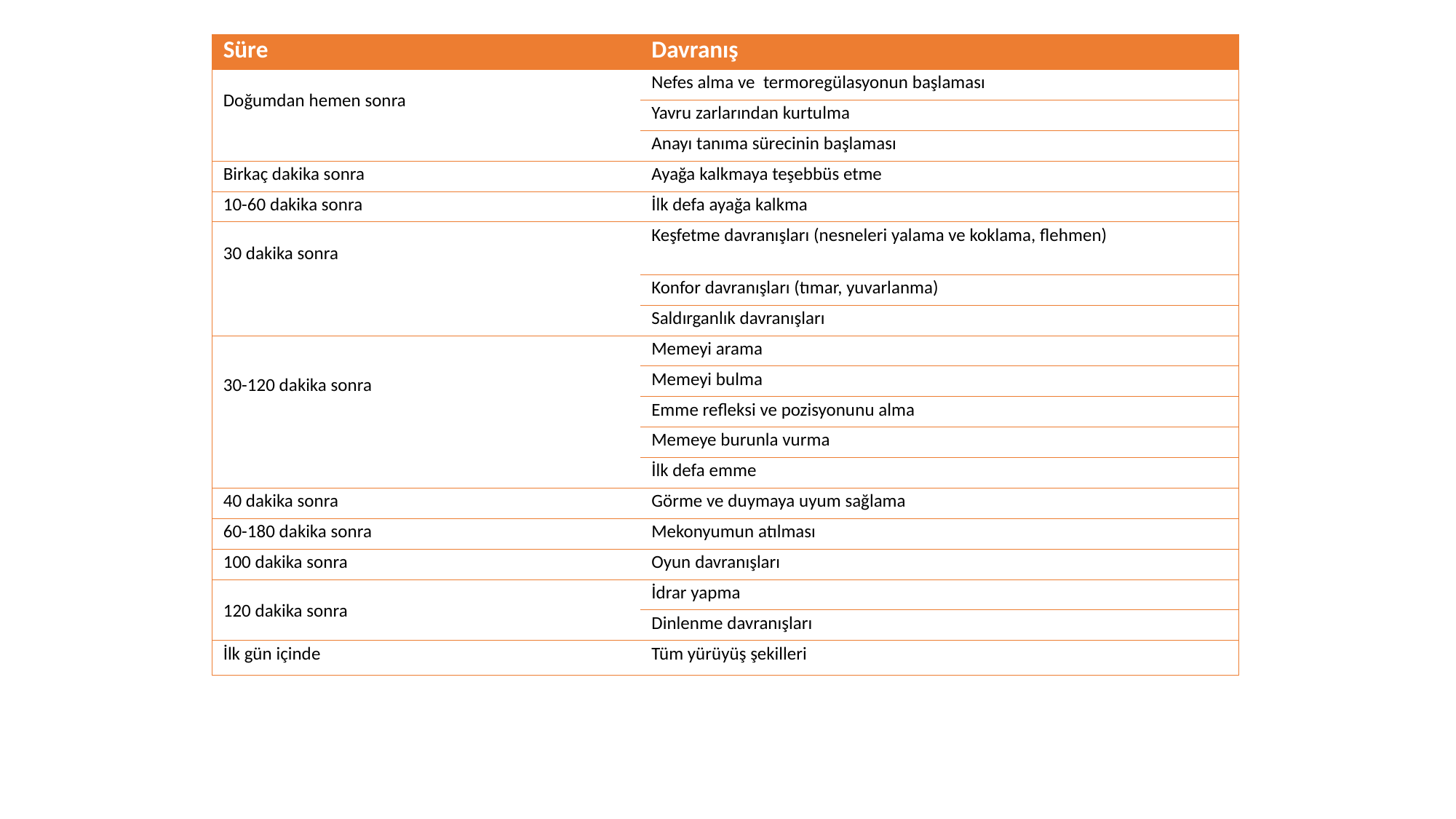

| Süre | Davranış |
| --- | --- |
| Doğumdan hemen sonra | Nefes alma ve termoregülasyonun başlaması |
|  | Yavru zarlarından kurtulma |
|  | Anayı tanıma sürecinin başlaması |
| Birkaç dakika sonra | Ayağa kalkmaya teşebbüs etme |
| 10-60 dakika sonra | İlk defa ayağa kalkma |
| 30 dakika sonra | Keşfetme davranışları (nesneleri yalama ve koklama, flehmen) |
|  | Konfor davranışları (tımar, yuvarlanma) |
|  | Saldırganlık davranışları |
| 30-120 dakika sonra | Memeyi arama |
|  | Memeyi bulma |
|  | Emme refleksi ve pozisyonunu alma |
|  | Memeye burunla vurma |
|  | İlk defa emme |
| 40 dakika sonra | Görme ve duymaya uyum sağlama |
| 60-180 dakika sonra | Mekonyumun atılması |
| 100 dakika sonra | Oyun davranışları |
| 120 dakika sonra | İdrar yapma |
|  | Dinlenme davranışları |
| İlk gün içinde | Tüm yürüyüş şekilleri |